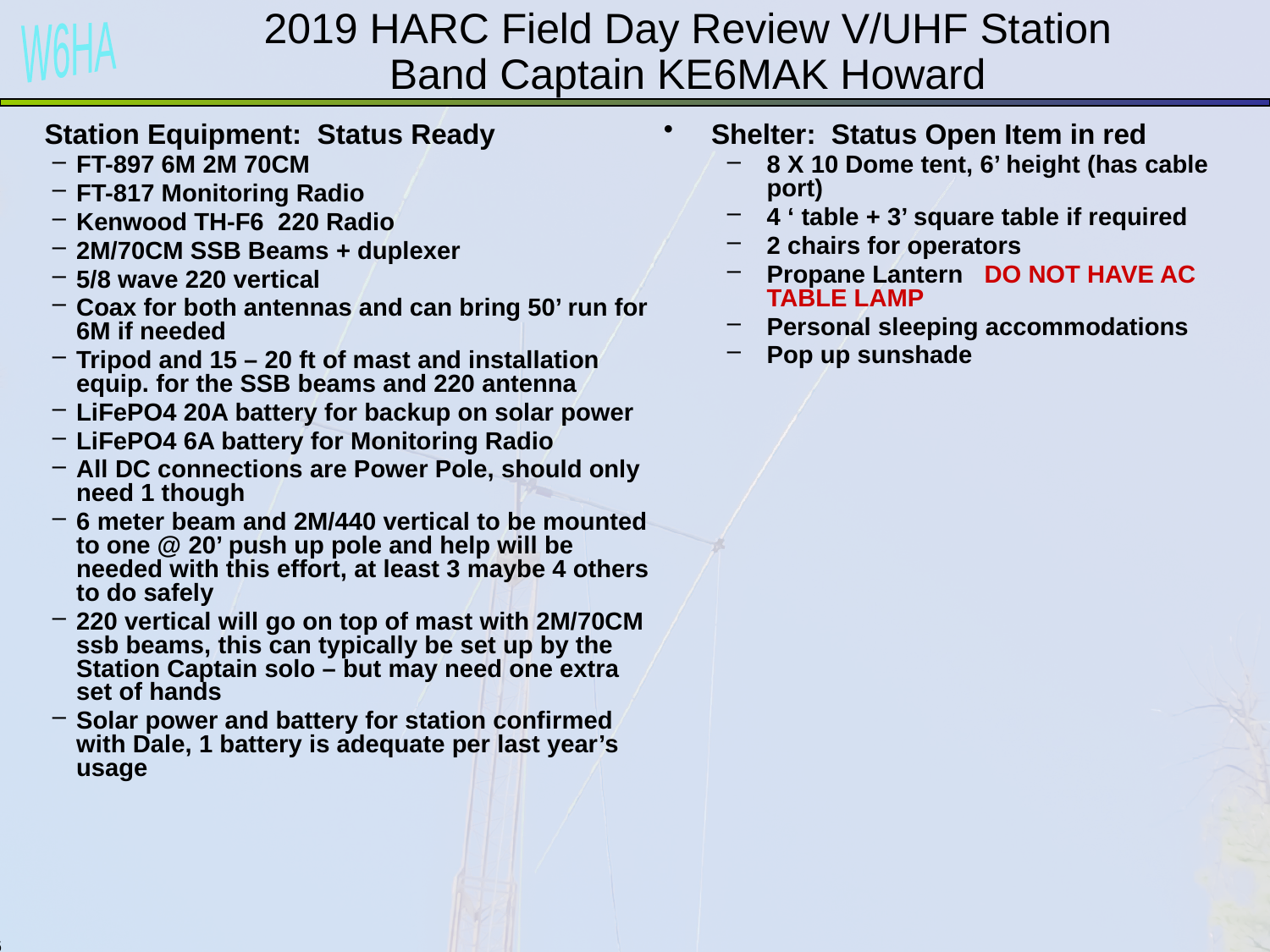

# 2019 HARC Field Day Review V/UHF Station Band Captain KE6MAK Howard
Station Equipment:  Status Ready
FT-897 6M 2M 70CM
FT-817 Monitoring Radio
Kenwood TH-F6  220 Radio
2M/70CM SSB Beams + duplexer
5/8 wave 220 vertical
Coax for both antennas and can bring 50’ run for 6M if needed
Tripod and 15 – 20 ft of mast and installation equip. for the SSB beams and 220 antenna
LiFePO4 20A battery for backup on solar power
LiFePO4 6A battery for Monitoring Radio
All DC connections are Power Pole, should only need 1 though
6 meter beam and 2M/440 vertical to be mounted to one @ 20’ push up pole and help will be needed with this effort, at least 3 maybe 4 others to do safely
220 vertical will go on top of mast with 2M/70CM ssb beams, this can typically be set up by the Station Captain solo – but may need one extra set of hands
Solar power and battery for station confirmed with Dale, 1 battery is adequate per last year’s usage
Shelter:  Status Open Item in red
8 X 10 Dome tent, 6’ height (has cable port)
4 ‘ table + 3’ square table if required
2 chairs for operators
Propane Lantern   DO NOT HAVE AC TABLE LAMP
Personal sleeping accommodations
Pop up sunshade